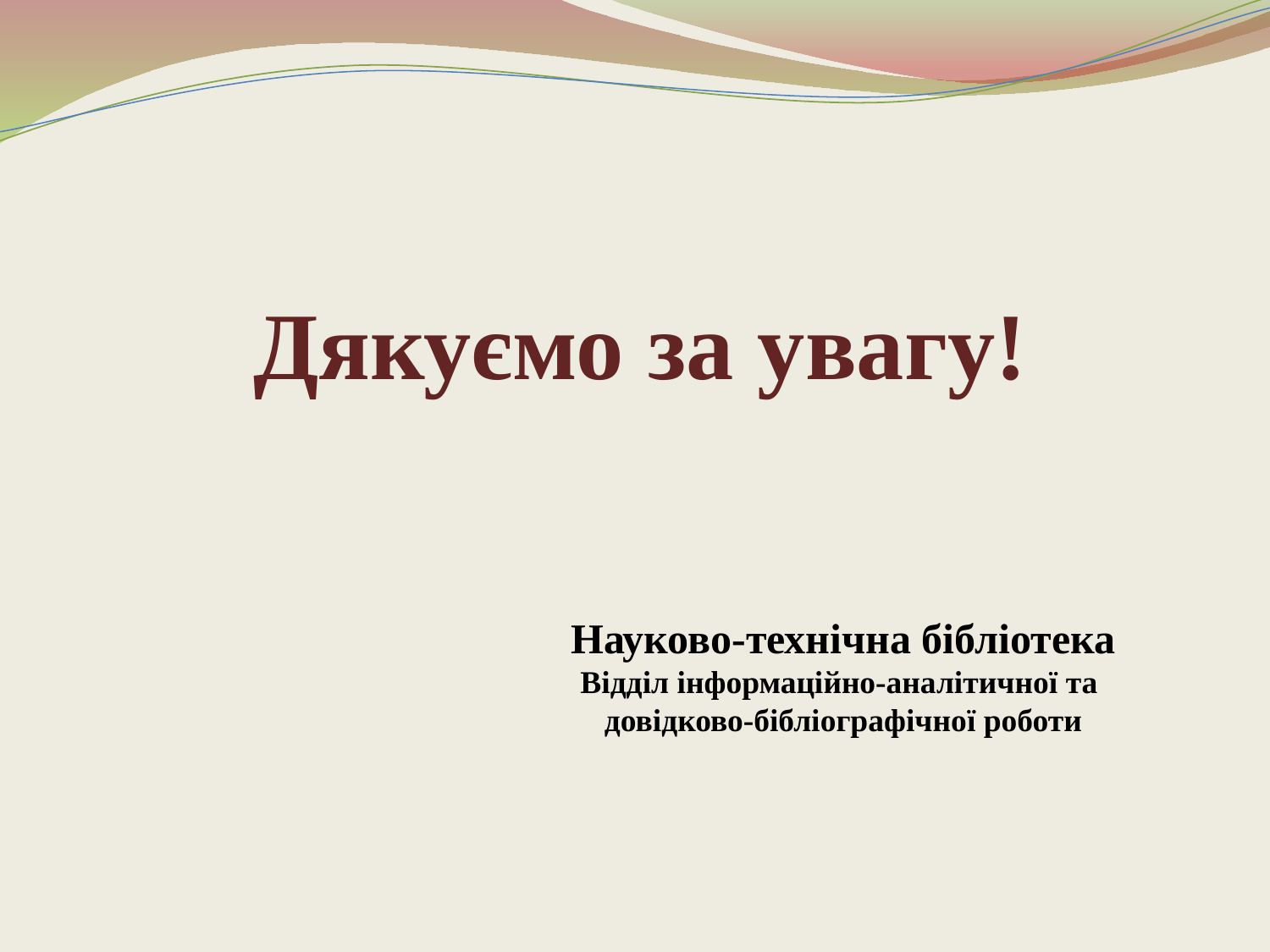

Дякуємо за увагу!

Науково-технічна бібліотека
Відділ інформаційно-аналітичної та
довідково-бібліографічної роботи